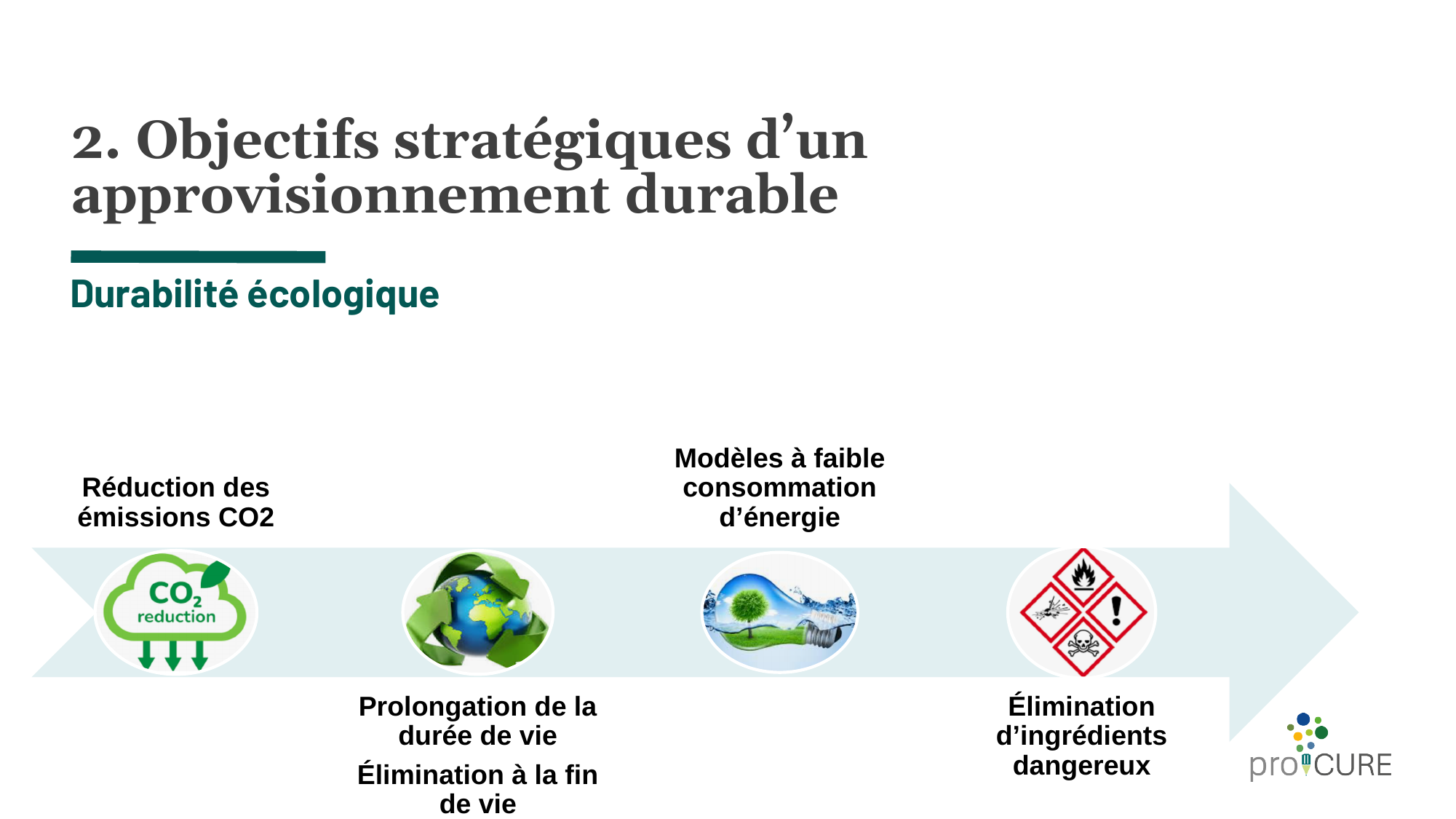

# 2. Objectifs stratégiques d’un approvisionnement durable
Durabilité écologique
Réduction des émissions CO2
Prolongation de la durée de vie
Élimination à la fin de vie
Modèles à faible consommation d’énergie
Élimination d’ingrédients dangereux